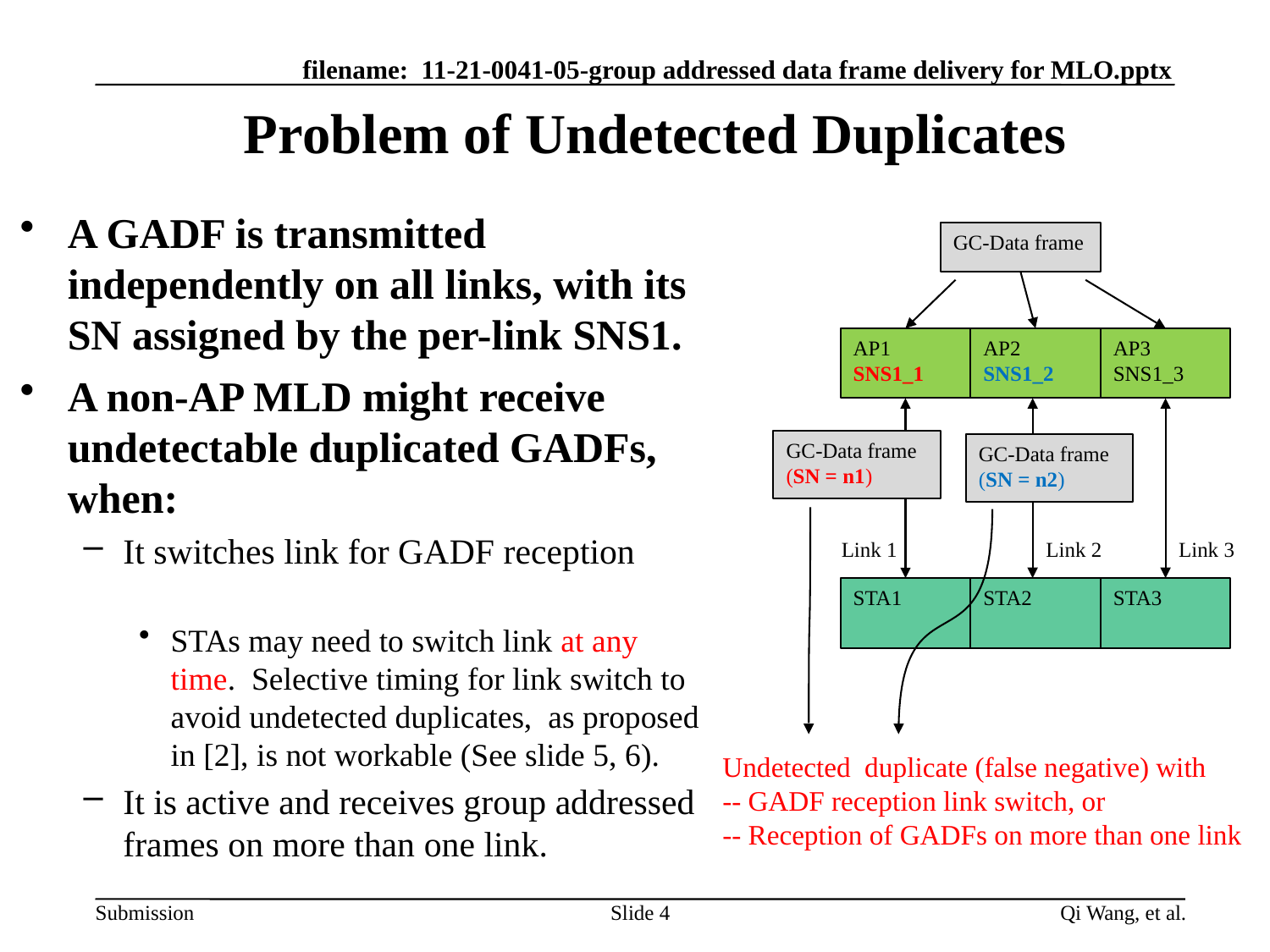

# Problem of Undetected Duplicates
A GADF is transmitted independently on all links, with its SN assigned by the per-link SNS1.
A non-AP MLD might receive undetectable duplicated GADFs, when:
It switches link for GADF reception
STAs may need to switch link at any time.  Selective timing for link switch to avoid undetected duplicates,  as proposed in [2], is not workable (See slide 5, 6).
It is active and receives group addressed frames on more than one link.

GC-Data frame
AP1
SNS1_1
AP2
SNS1_2
AP3
SNS1_3
GC-Data frame (SN = n1)
GC-Data frame (SN = n2)
Link 1
Link 3
Link 2
STA1
STA2
STA3
Undetected  duplicate (false negative) with
-- GADF reception link switch, or
-- Reception of GADFs on more than one link
Slide 4
Qi Wang, et al.